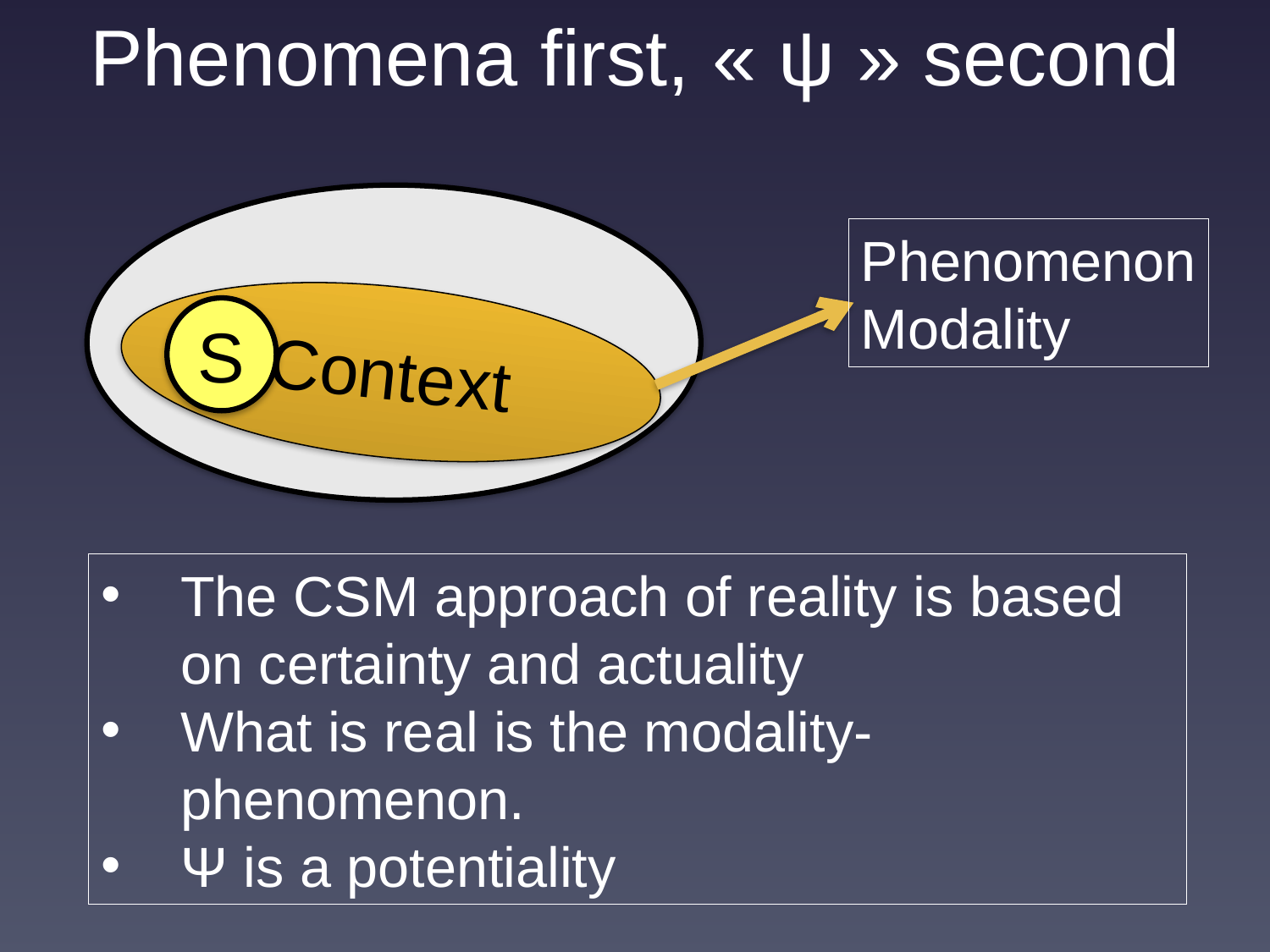

# Phenomena first, « ψ » second

Phenomenon
Modality
Context
S
The CSM approach of reality is based on certainty and actuality
What is real is the modality-phenomenon.
Ψ is a potentiality